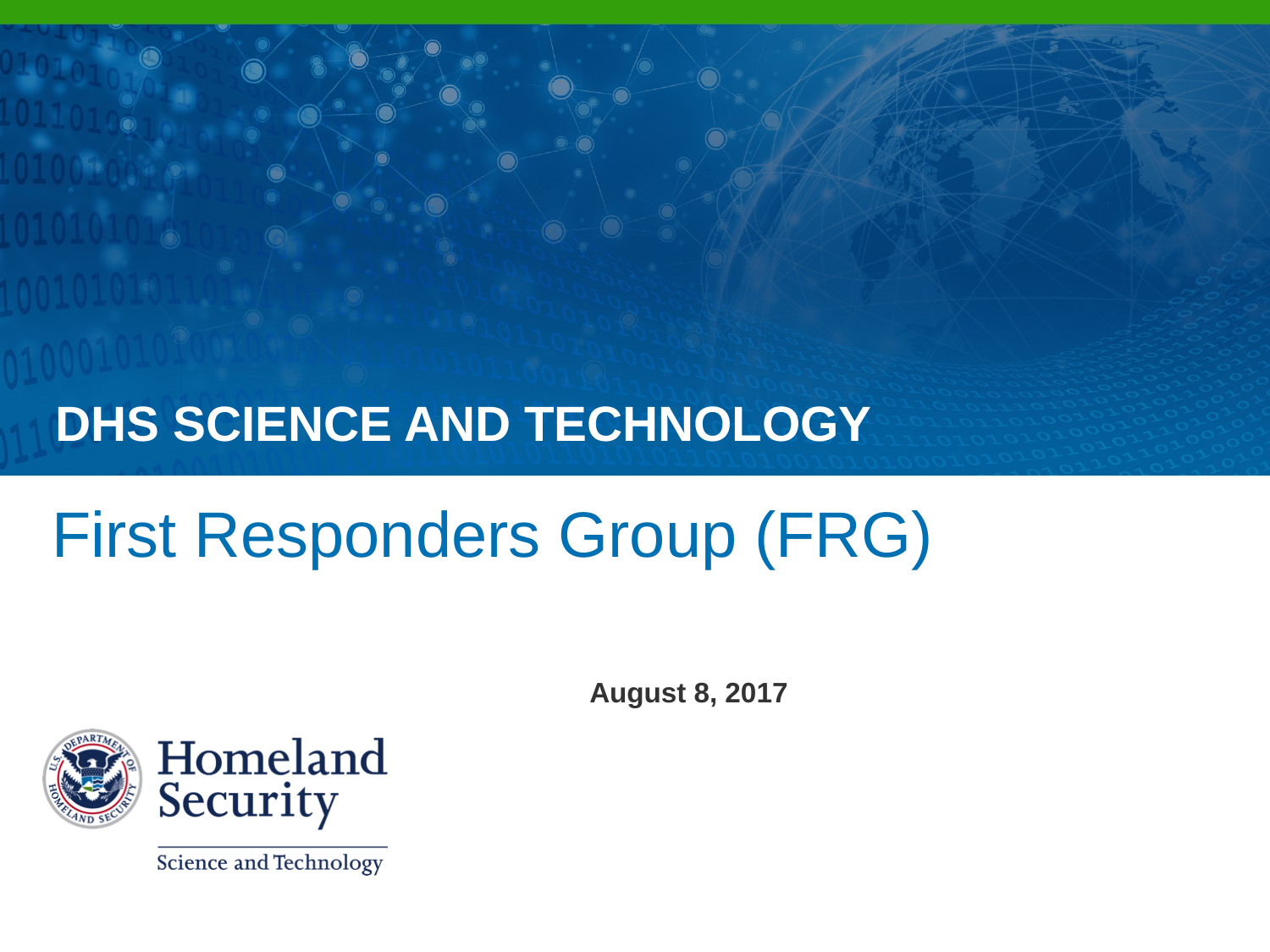

First Responders Group (FRG)

August 8, 2017